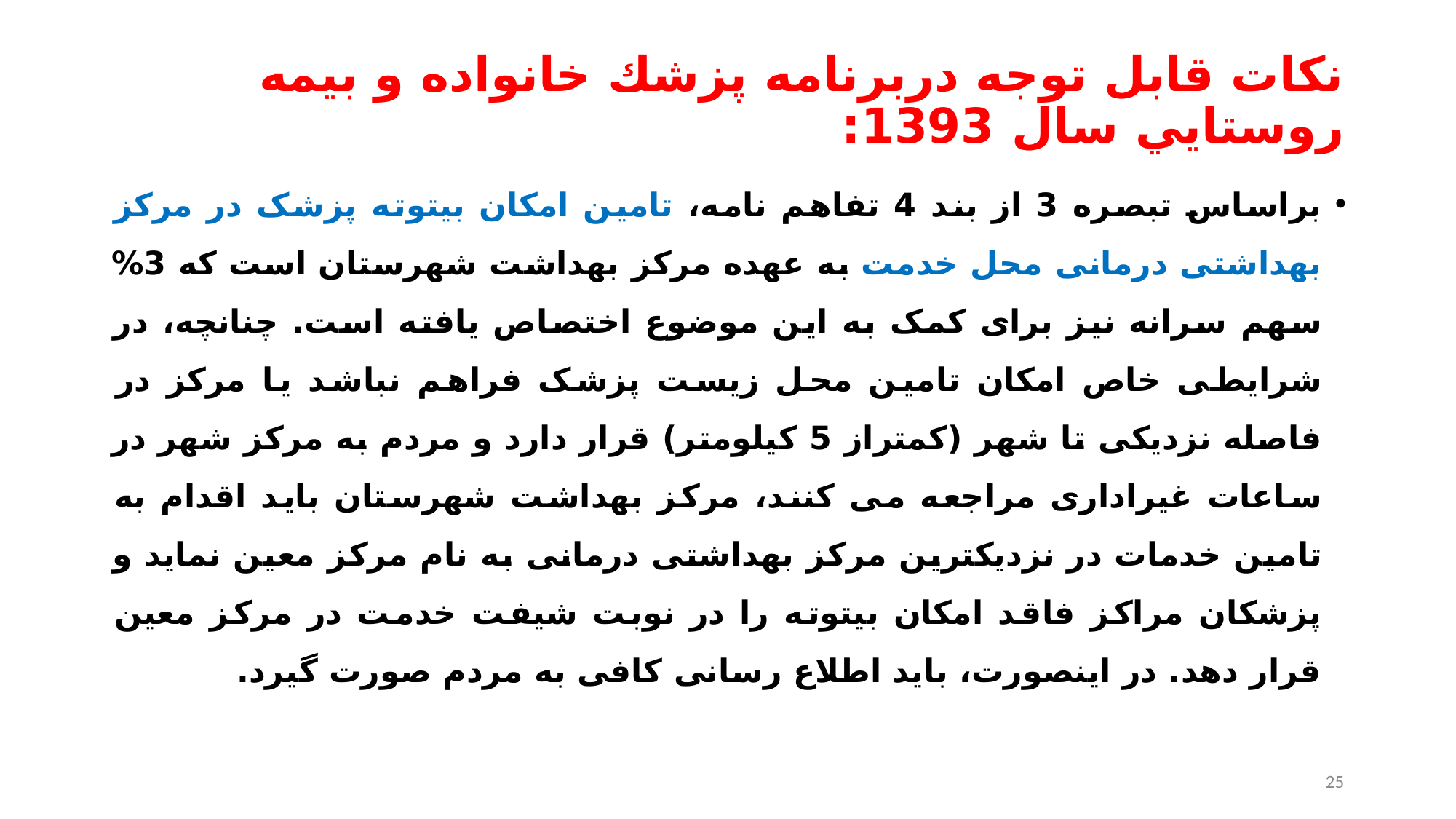

# نكات قابل توجه دربرنامه پزشك خانواده و بيمه روستايي سال 1393:
براساس تبصره 3 از بند 4 تفاهم نامه، تامین امکان بیتوته پزشک در مرکز بهداشتی درمانی محل خدمت به عهده مرکز بهداشت شهرستان است که 3% سهم سرانه نیز برای کمک به این موضوع اختصاص یافته است. چنانچه، در شرایطی خاص امکان تامین محل زیست پزشک فراهم نباشد یا مرکز در فاصله نزدیکی تا شهر (کمتراز 5 کیلومتر) قرار دارد و مردم به مرکز شهر در ساعات غیراداری مراجعه می کنند، مرکز بهداشت شهرستان باید اقدام به تامین خدمات در نزدیکترین مرکز بهداشتی درمانی به نام مرکز معین نماید و پزشکان مراکز فاقد امکان بیتوته را در نوبت شیفت خدمت در مرکز معین قرار دهد. در اینصورت، باید اطلاع رسانی کافی به مردم صورت گیرد.

25